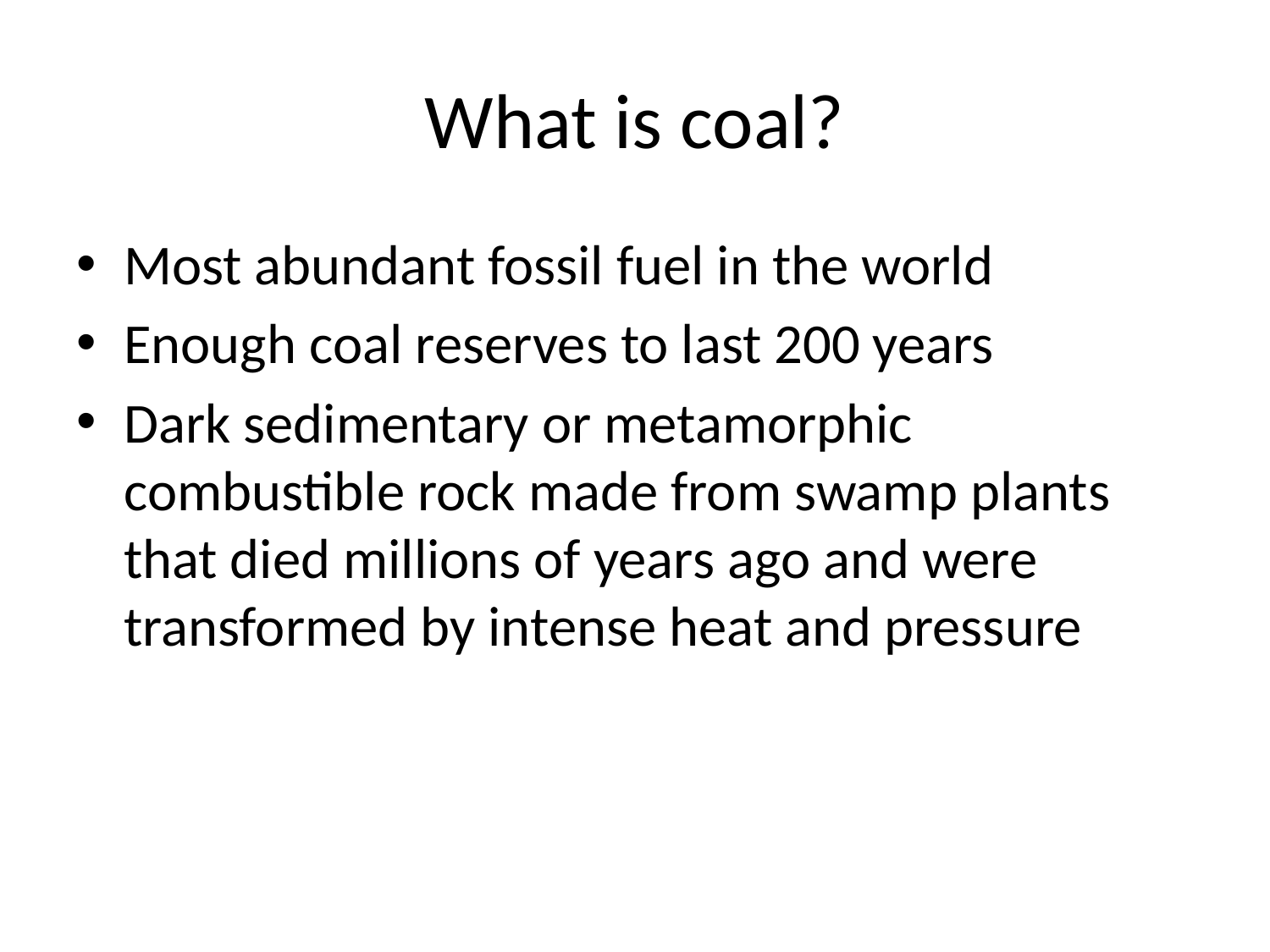

# What is coal?
Most abundant fossil fuel in the world
Enough coal reserves to last 200 years
Dark sedimentary or metamorphic combustible rock made from swamp plants that died millions of years ago and were transformed by intense heat and pressure